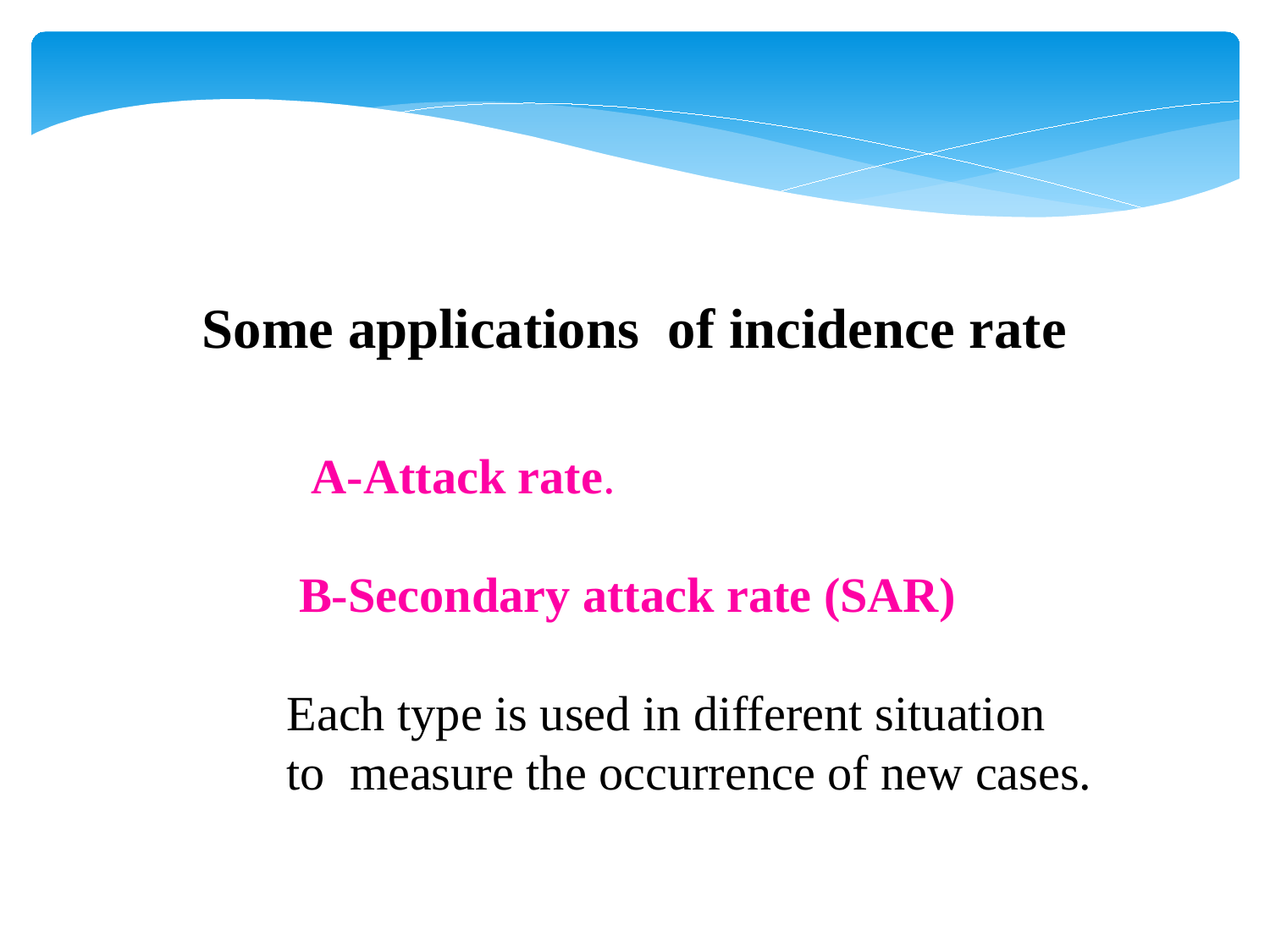

Some applications  of incidence rate

              A-Attack rate.

             B-Secondary attack rate (SAR)

            Each type is used in different situation
            to  measure the occurrence of new cases.